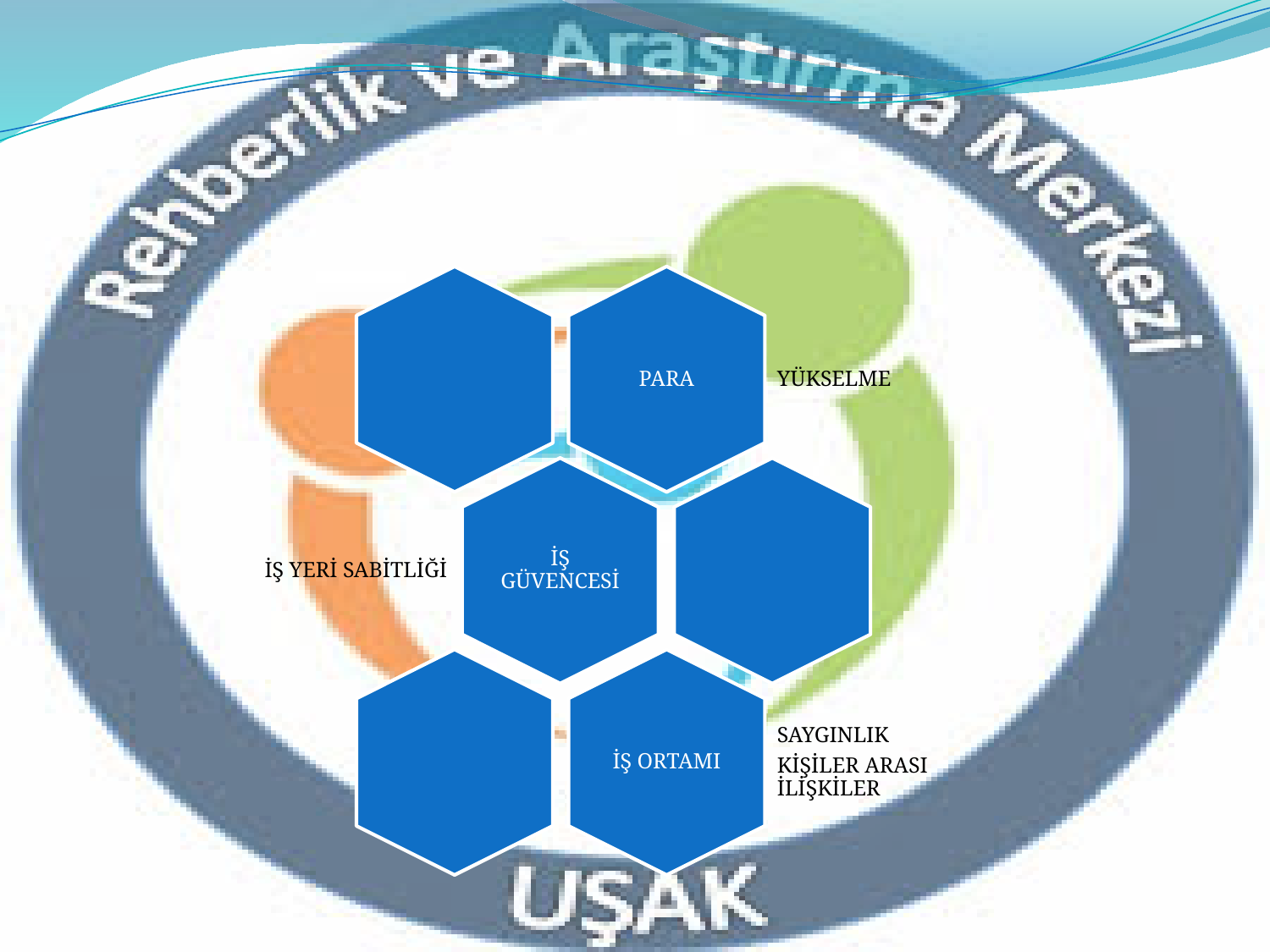

#
PARA
YÜKSELME

İŞ GÜVENCESİ
İŞ YERİ SABİTLİĞİ

İŞ ORTAMI
SAYGINLIK
KİŞİLER ARASI İLİŞKİLER